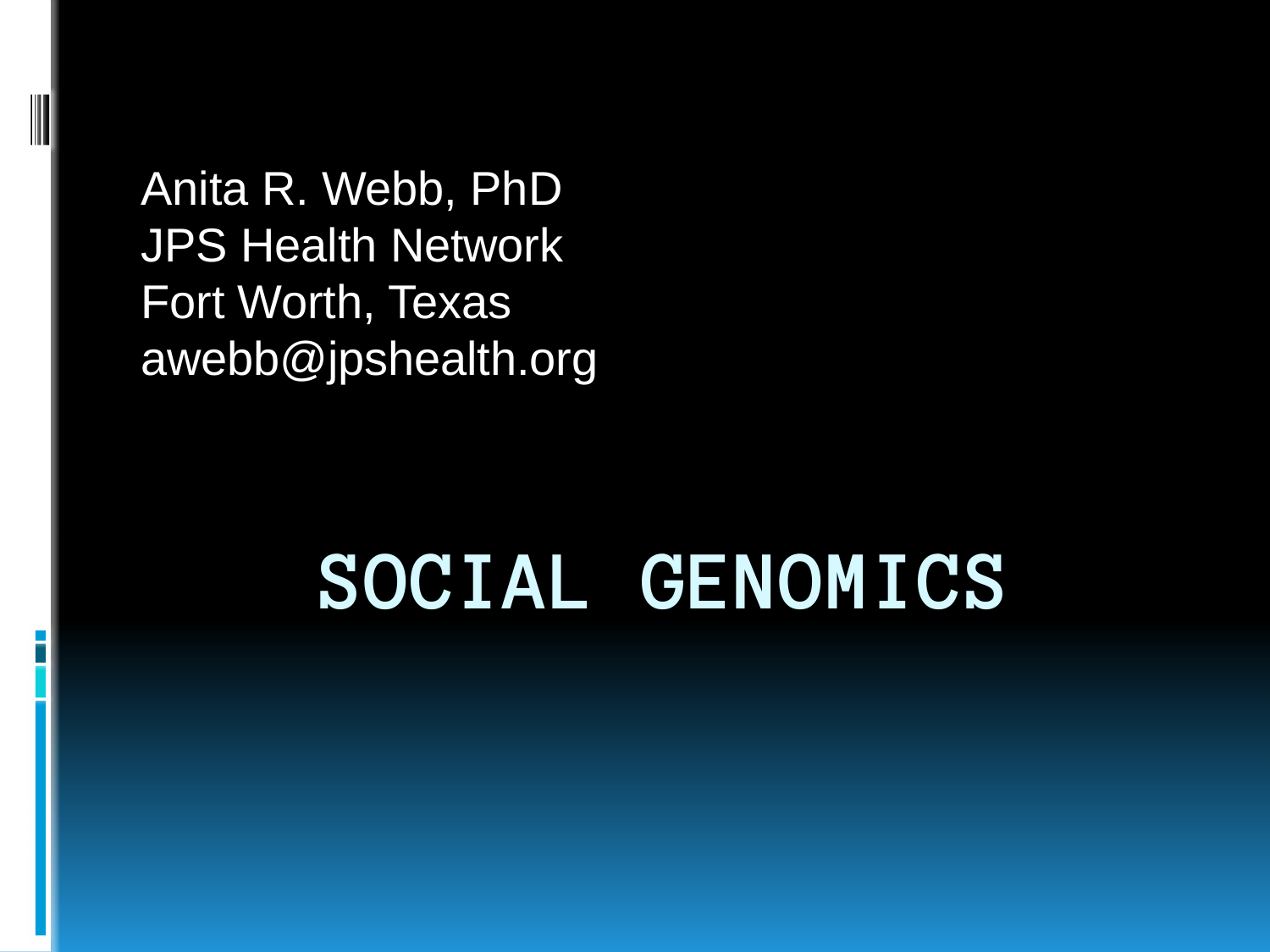

Anita R. Webb, PhD
JPS Health Network
Fort Worth, Texas
awebb@jpshealth.org

# Social Genomics